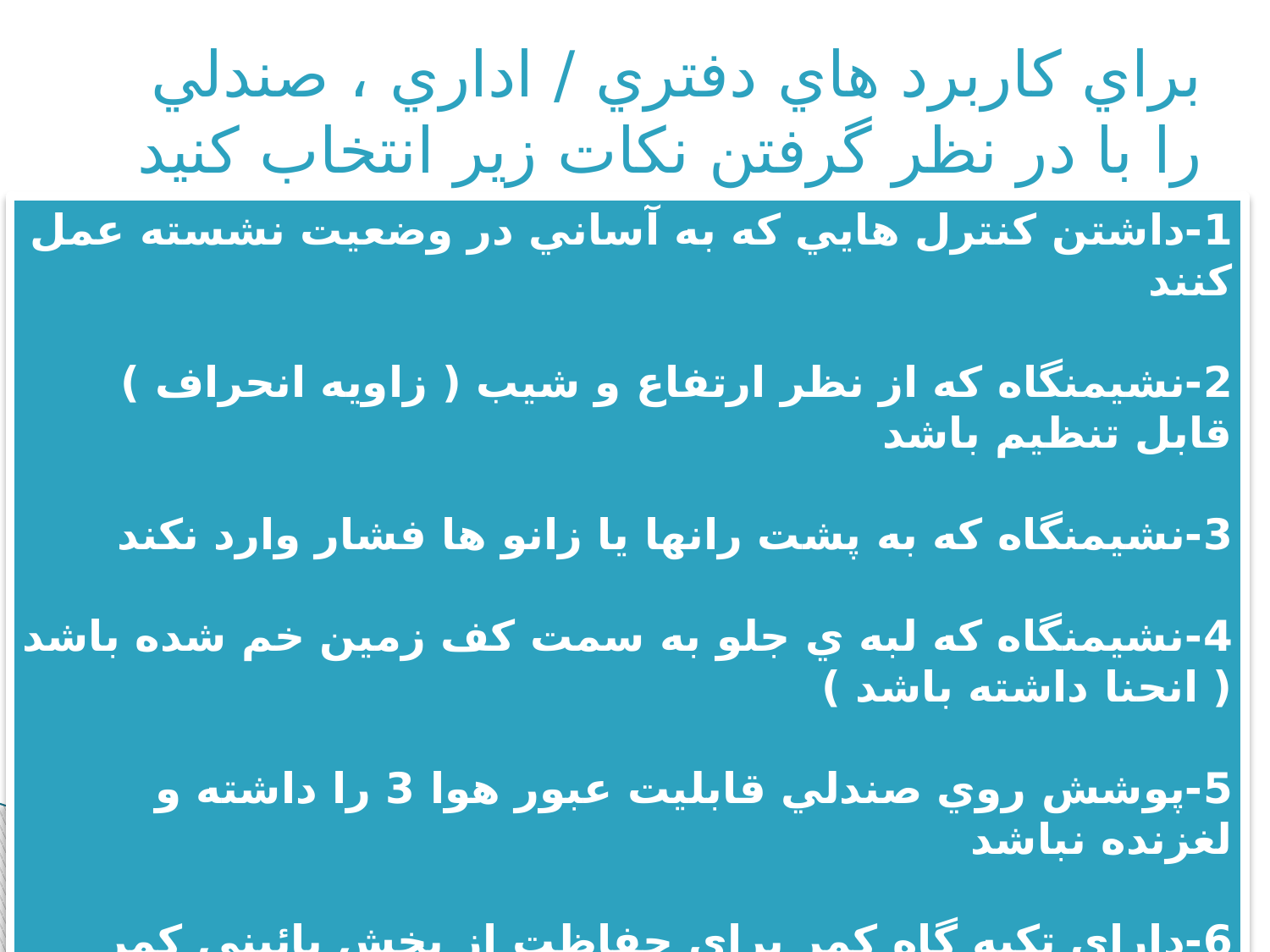

براي كاربرد هاي دفتري / اداري ، صندلي را با در نظر گرفتن نكات زير انتخاب كنيد :
1-داشتن كنترل هايي كه به آساني در وضعيت نشسته عمل كنند

2-نشيمنگاه كه از نظر ارتفاع و شيب ( زاويه انحراف ) قابل تنظيم باشد

3-نشيمنگاه كه به پشت رانها يا زانو ها فشار وارد نكند

4-نشيمنگاه كه لبه ي جلو به سمت كف زمين خم شده باشد ( انحنا داشته باشد )

5-پوشش روي صندلي قابليت عبور هوا 3 را داشته و لغزنده نباشد

6-داراي تكيه گاه كمر براي حفاظت از بخش پائيني كمر باشد